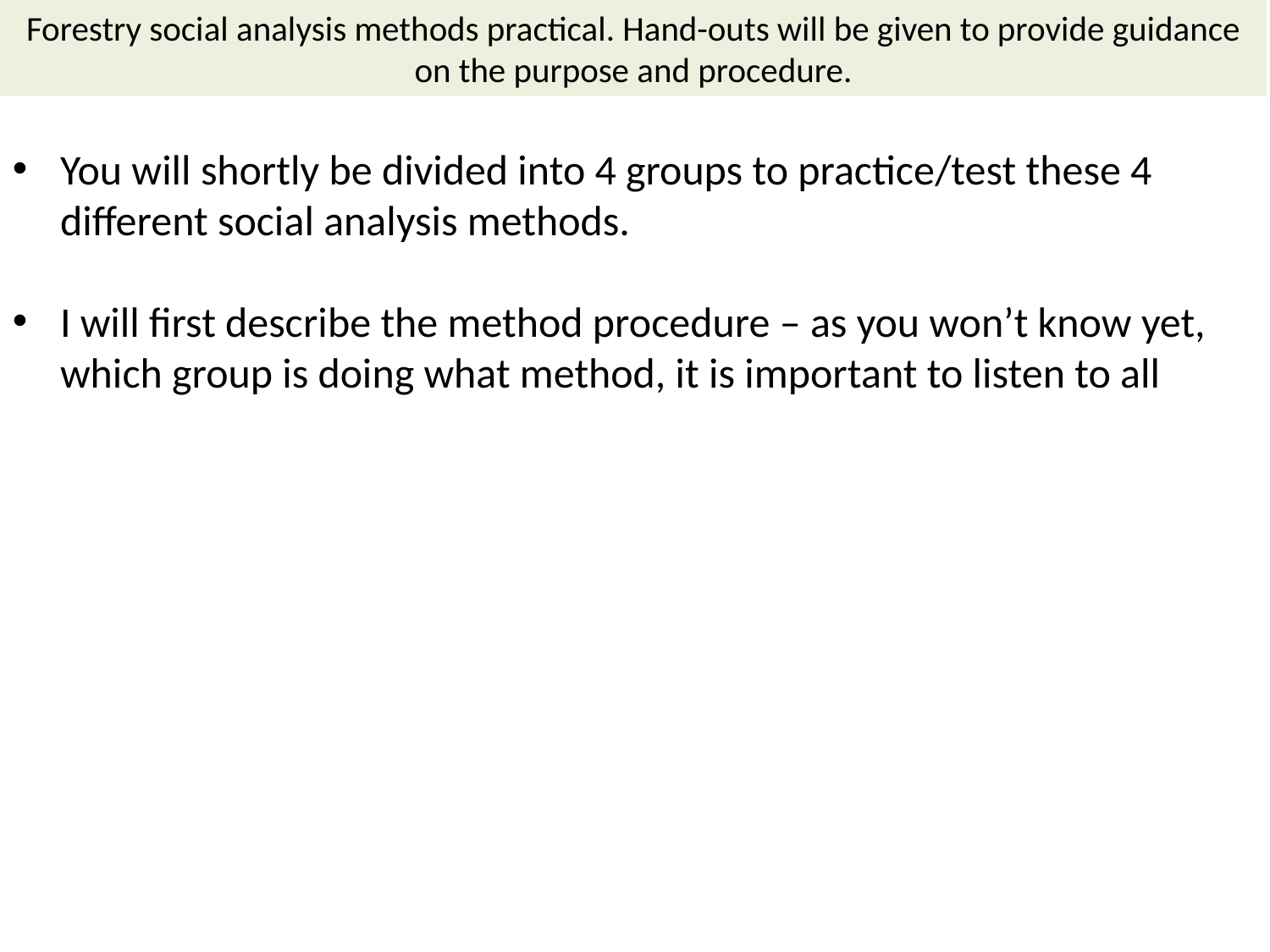

Forestry social analysis methods practical. Hand-outs will be given to provide guidance on the purpose and procedure.
You will shortly be divided into 4 groups to practice/test these 4 different social analysis methods.

I will first describe the method procedure – as you won’t know yet, which group is doing what method, it is important to listen to all